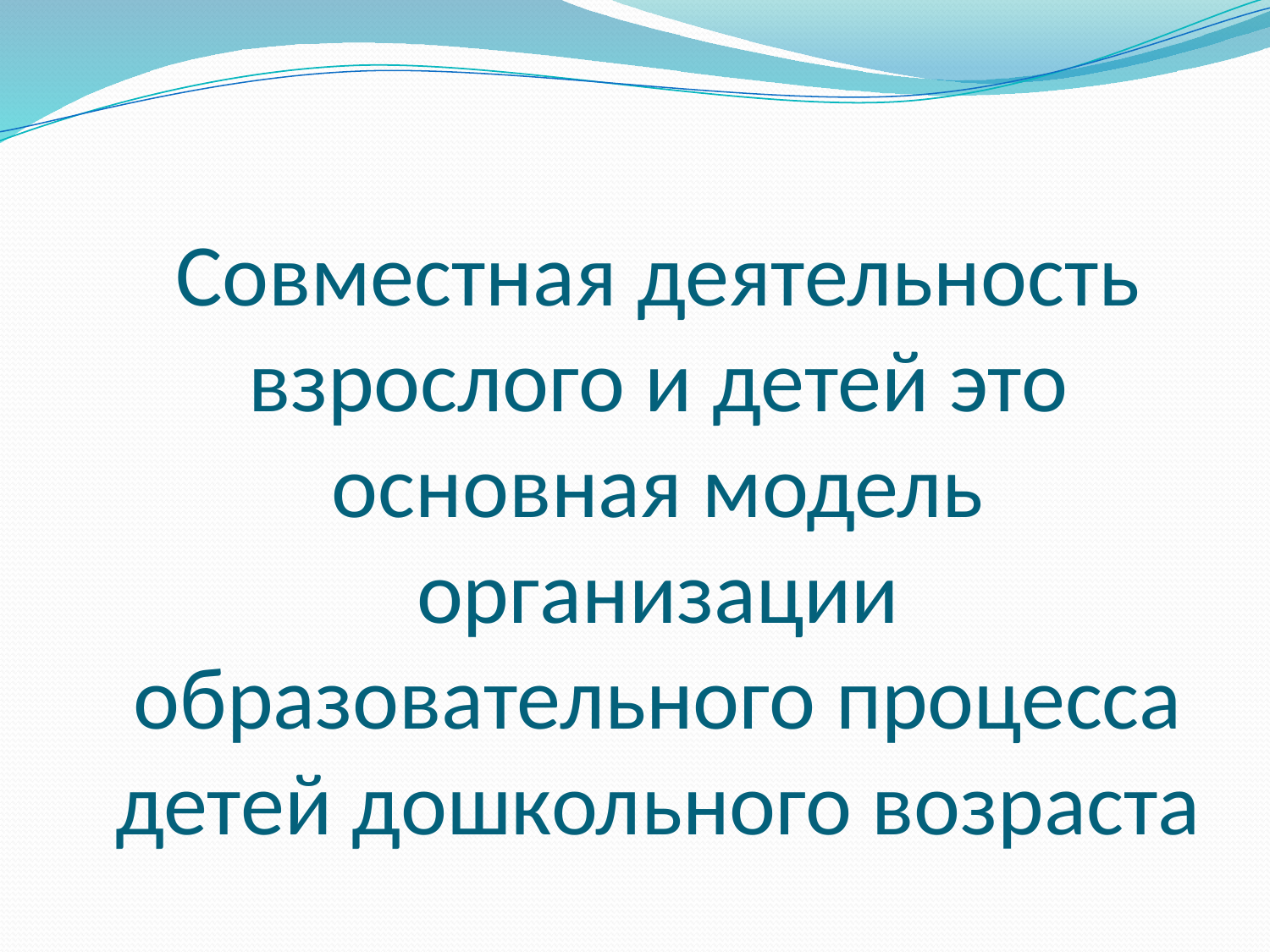

# Совместная деятельность взрослого и детей это основная модель организации образовательного процесса детей дошкольного возраста